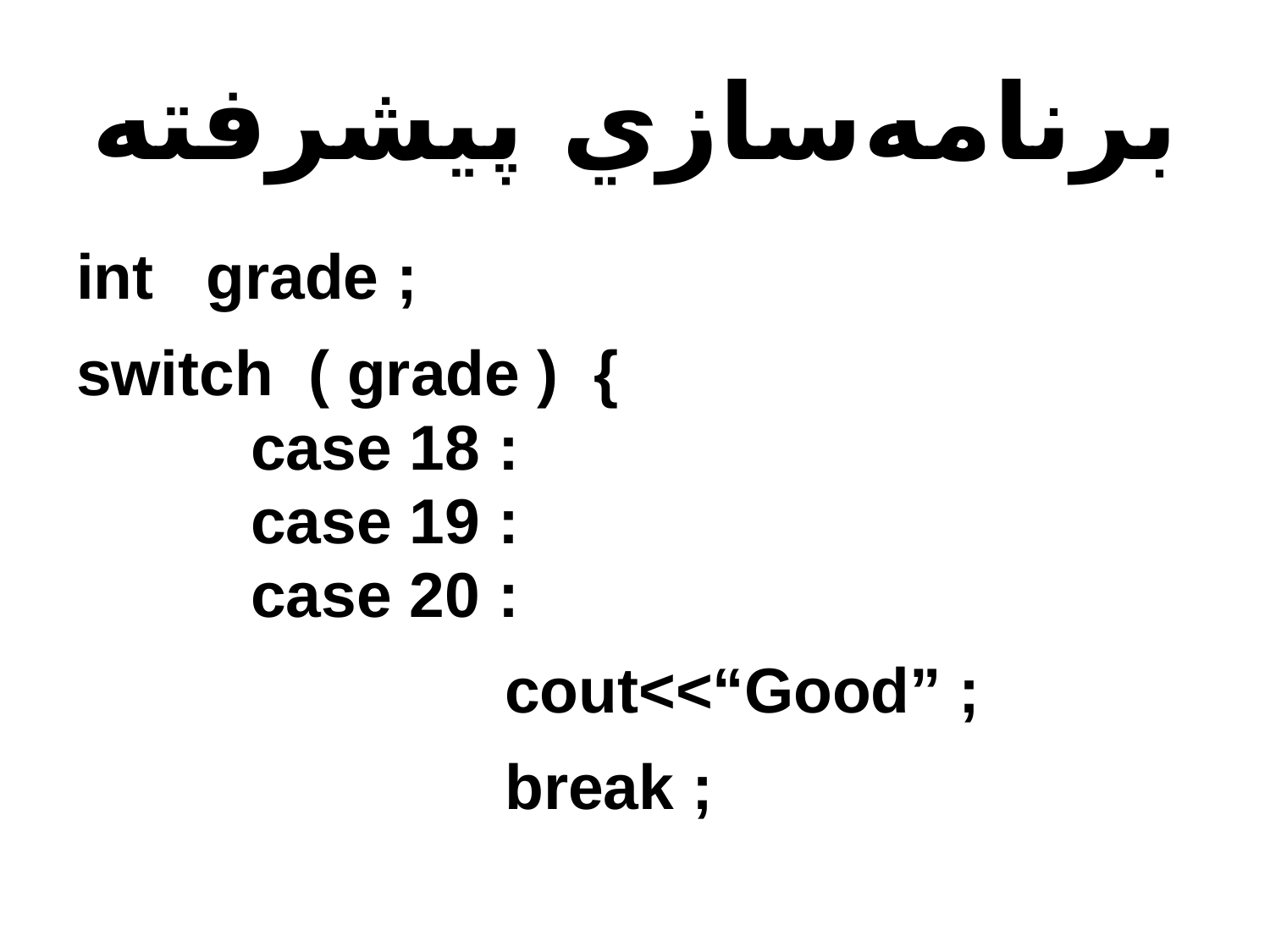

# برنامه‌سازي پيشرفته
int   grade ;
switch  ( grade )  {
		case 18 :
		case 19 :
		case 20 :
				cout<<“Good” ;
				break ;